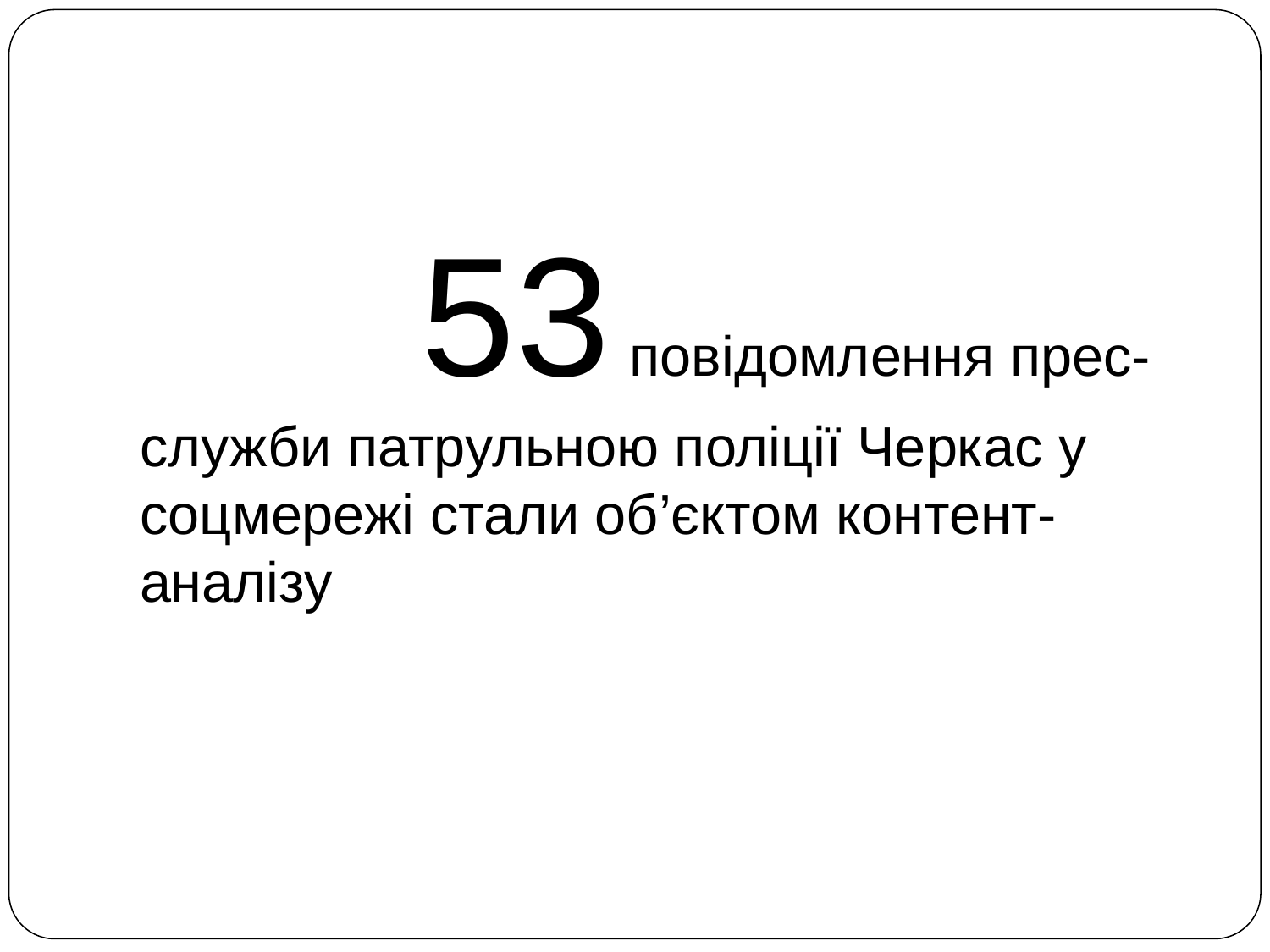

#
      53 повідомлення прес-служби патрульною поліції Черкас у соцмережі стали об’єктом контент-аналізу